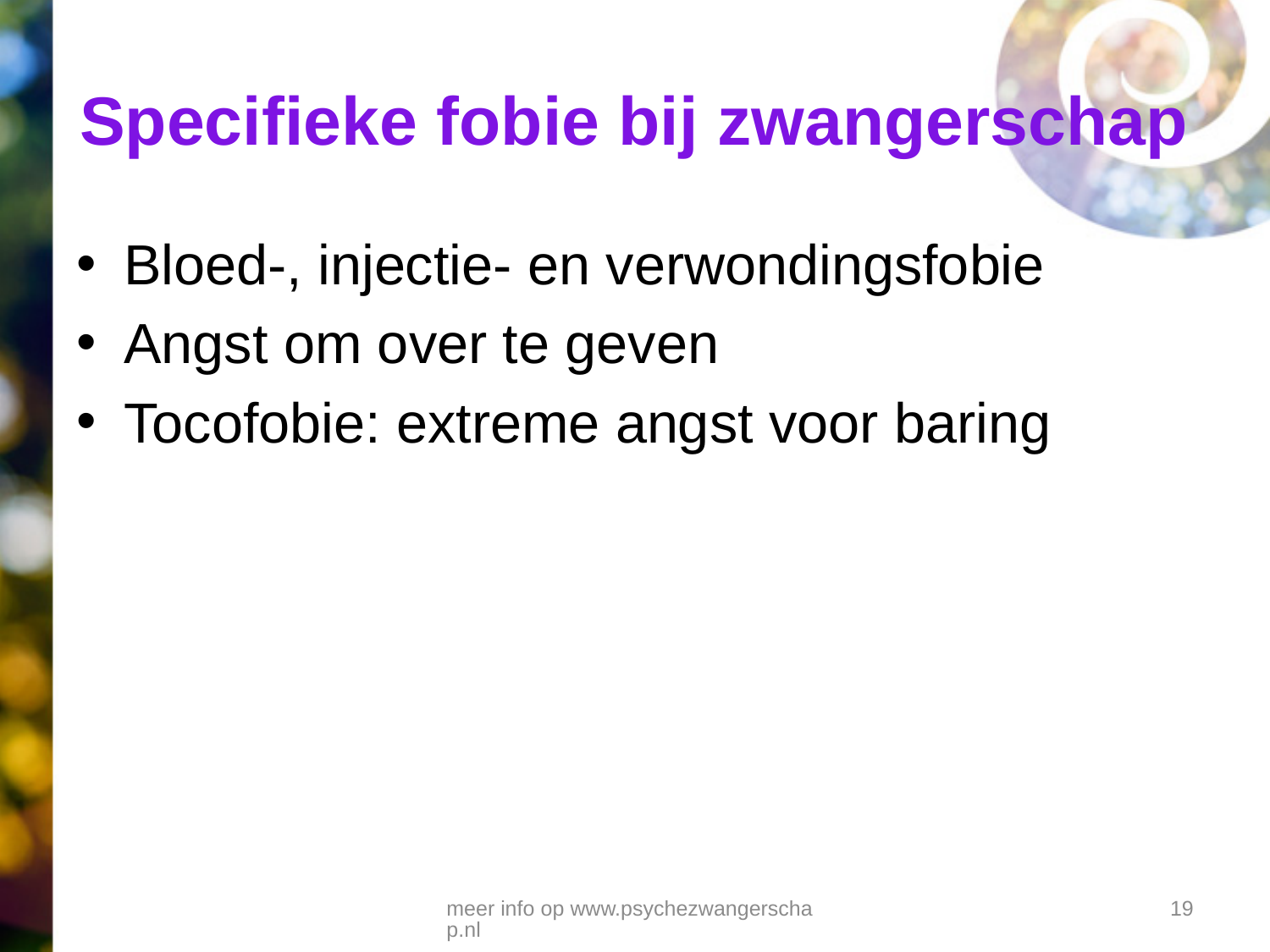

# Specifieke fobie bij zwangerschap
Bloed-, injectie- en verwondingsfobie
Angst om over te geven
Tocofobie: extreme angst voor baring

meer info op www.psychezwangerschap.nl
19